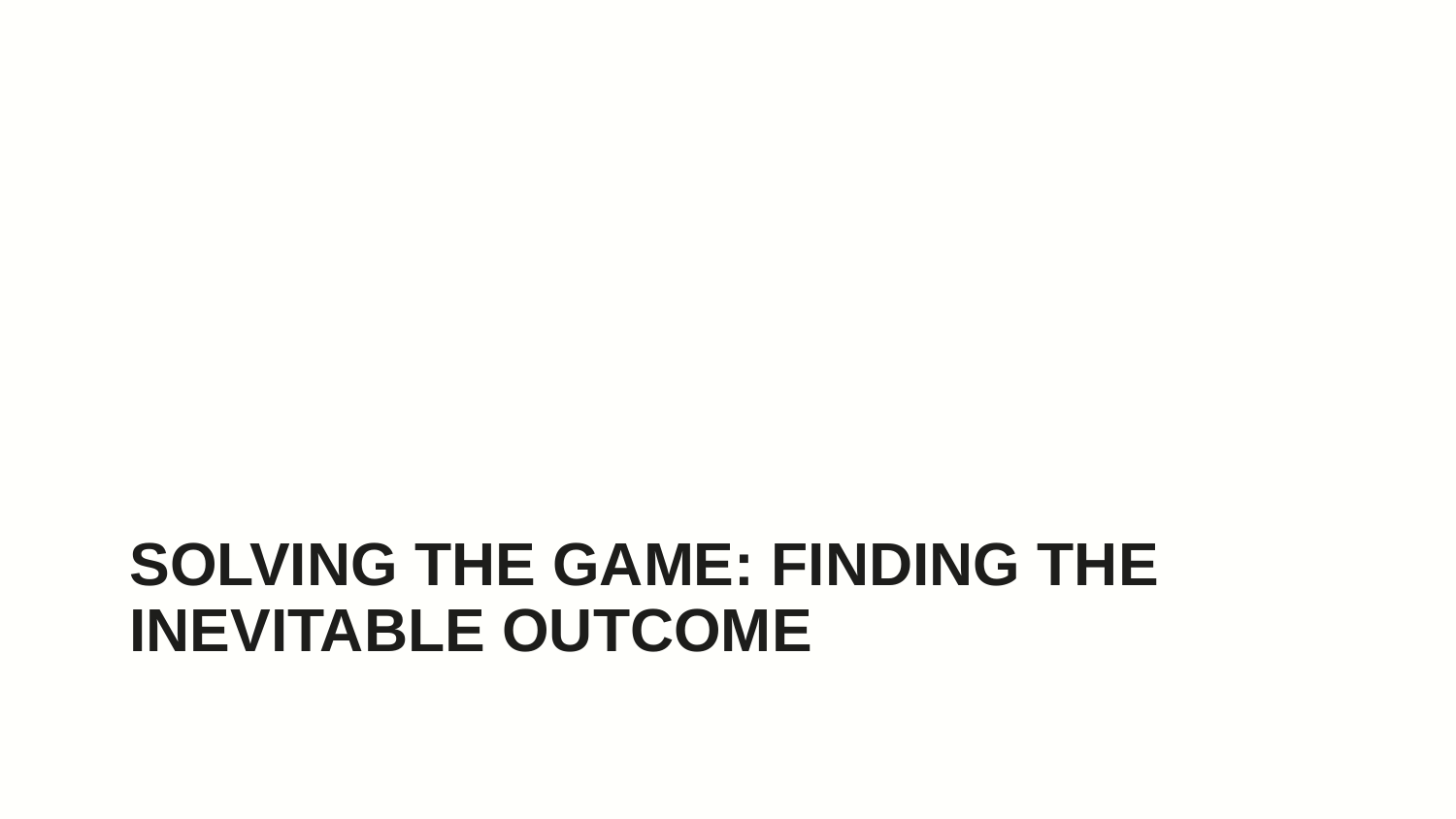

# Solving the Game: Finding the Inevitable Outcome